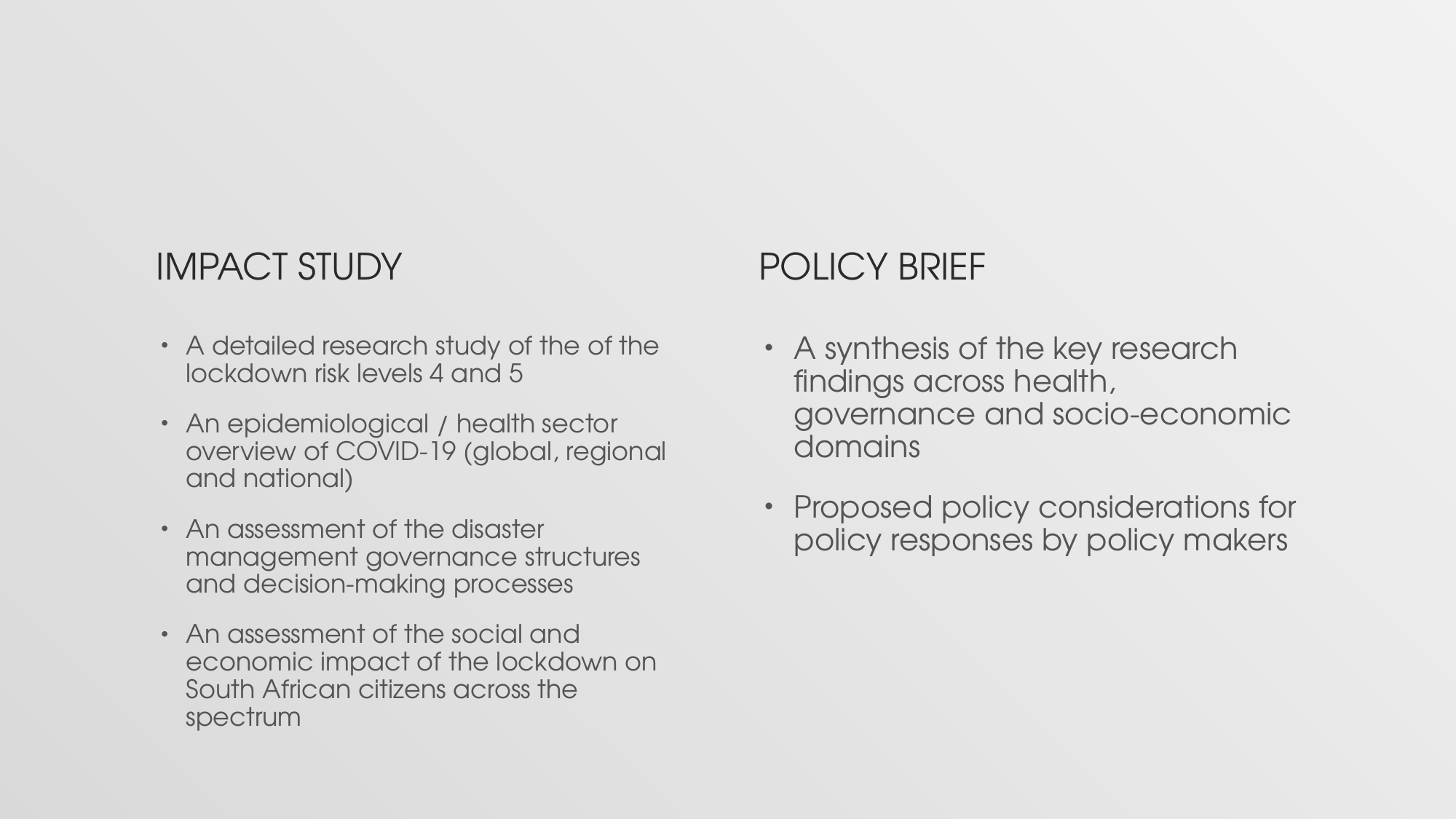

Impact Study
Policy brief
A detailed research study of the of the lockdown risk levels 4 and 5
An epidemiological / health sector overview of COVID-19 (global, regional and national)
An assessment of the disaster management governance structures and decision-making processes
An assessment of the social and economic impact of the lockdown on South African citizens across the spectrum
A synthesis of the key research findings across health, governance and socio-economic domains
Proposed policy considerations for policy responses by policy makers